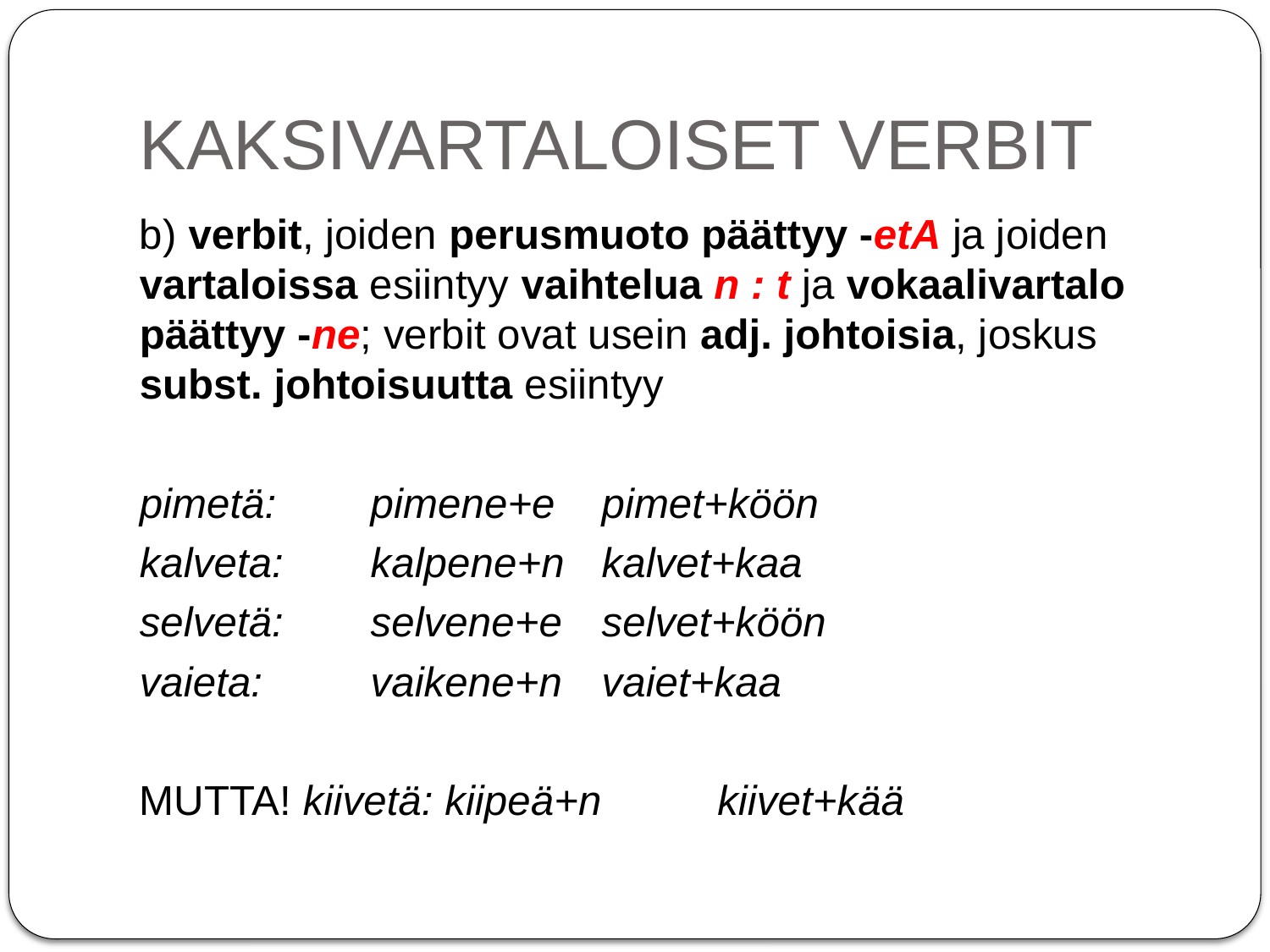

# KAKSIVARTALOISET VERBIT
b) verbit, joiden perusmuoto päättyy -etA ja joiden vartaloissa esiintyy vaihtelua n : t ja vokaalivartalo päättyy -ne; verbit ovat usein adj. johtoisia, joskus subst. johtoisuutta esiintyy

pimetä: 	pimene+e  	pimet+köön
kalveta: 	kalpene+n 	kalvet+kaa
selvetä:  	selvene+e 	selvet+köön
vaieta: 	vaikene+n  	vaiet+kaa

MUTTA! kiivetä: kiipeä+n    	kiivet+kää